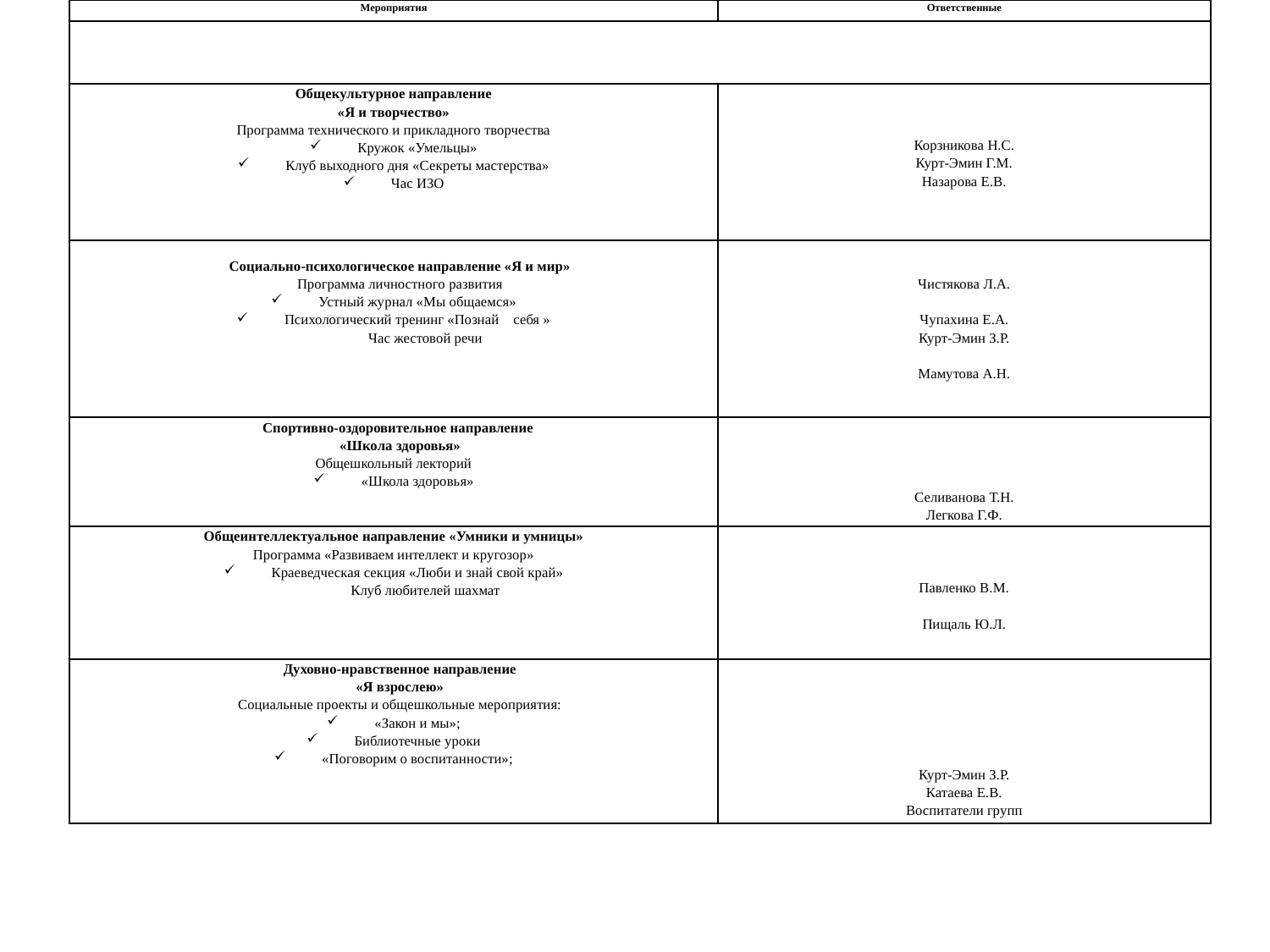

| Мероприятия | Ответственные |
| --- | --- |
|  |  |
| Общекультурное направление «Я и творчество» Программа технического и прикладного творчества Кружок «Умельцы» Клуб выходного дня «Секреты мастерства» Час ИЗО | Корзникова Н.С. Курт-Эмин Г.М. Назарова Е.В. |
| Социально-психологическое направление «Я и мир» Программа личностного развития Устный журнал «Мы общаемся» Психологический тренинг «Познай себя » Час жестовой речи | Чистякова Л.А. Чупахина Е.А. Курт-Эмин З.Р. Мамутова А.Н. |
| Спортивно-оздоровительное направление «Школа здоровья» Общешкольный лекторий «Школа здоровья» | Селиванова Т.Н. Легкова Г.Ф. |
| Общеинтеллектуальное направление «Умники и умницы» Программа «Развиваем интеллект и кругозор» Краеведческая секция «Люби и знай свой край» Клуб любителей шахмат | Павленко В.М. Пищаль Ю.Л. |
| Духовно-нравственное направление «Я взрослею» Социальные проекты и общешкольные мероприятия: «Закон и мы»; Библиотечные уроки «Поговорим о воспитанности»; | Курт-Эмин З.Р. Катаева Е.В. Воспитатели групп |